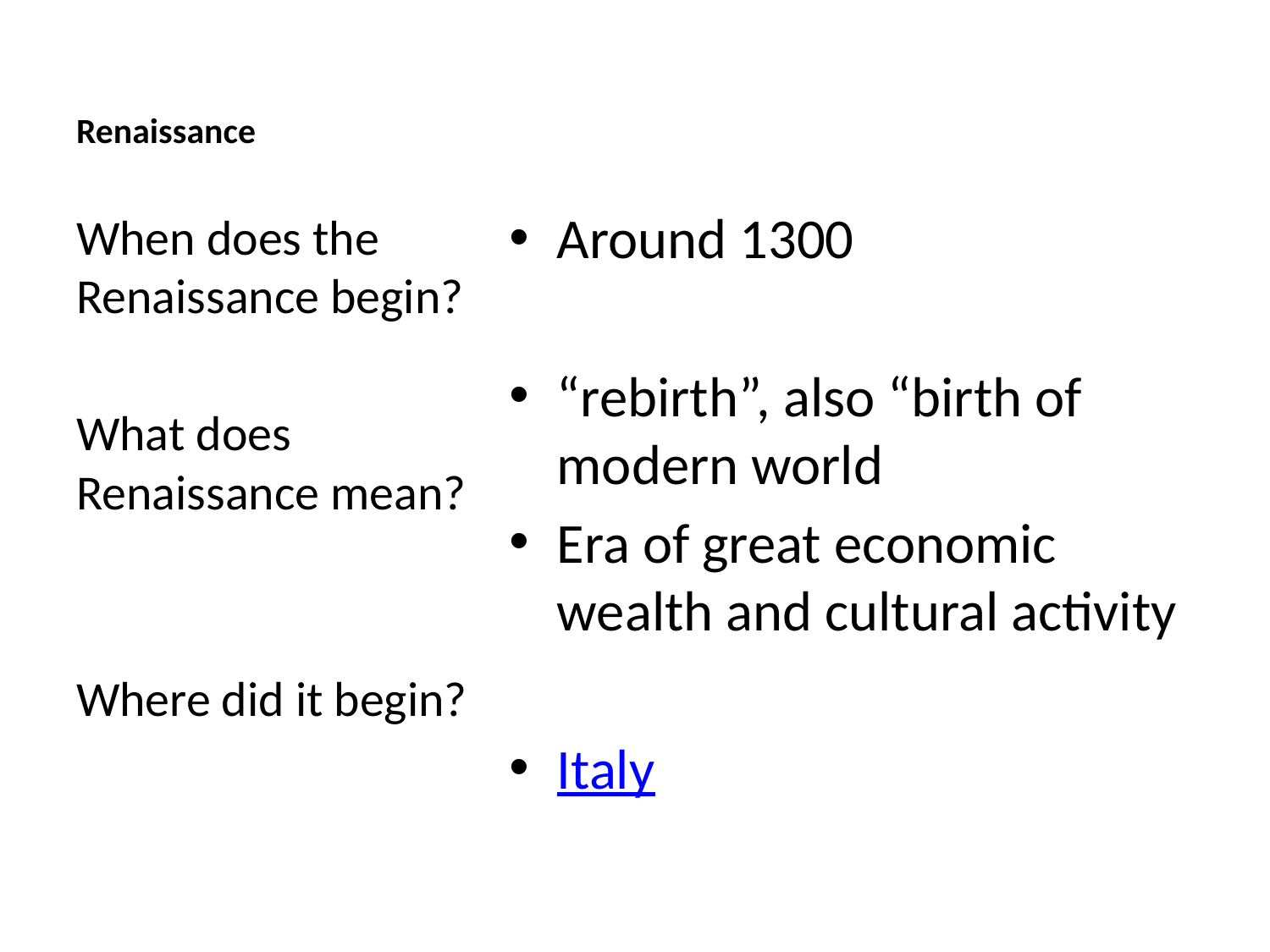

# Renaissance

Around 1300

“rebirth”, also “birth of modern world
Era of great economic wealth and cultural activity

Italy
When does the Renaissance begin?

What does Renaissance mean?

Where did it begin?